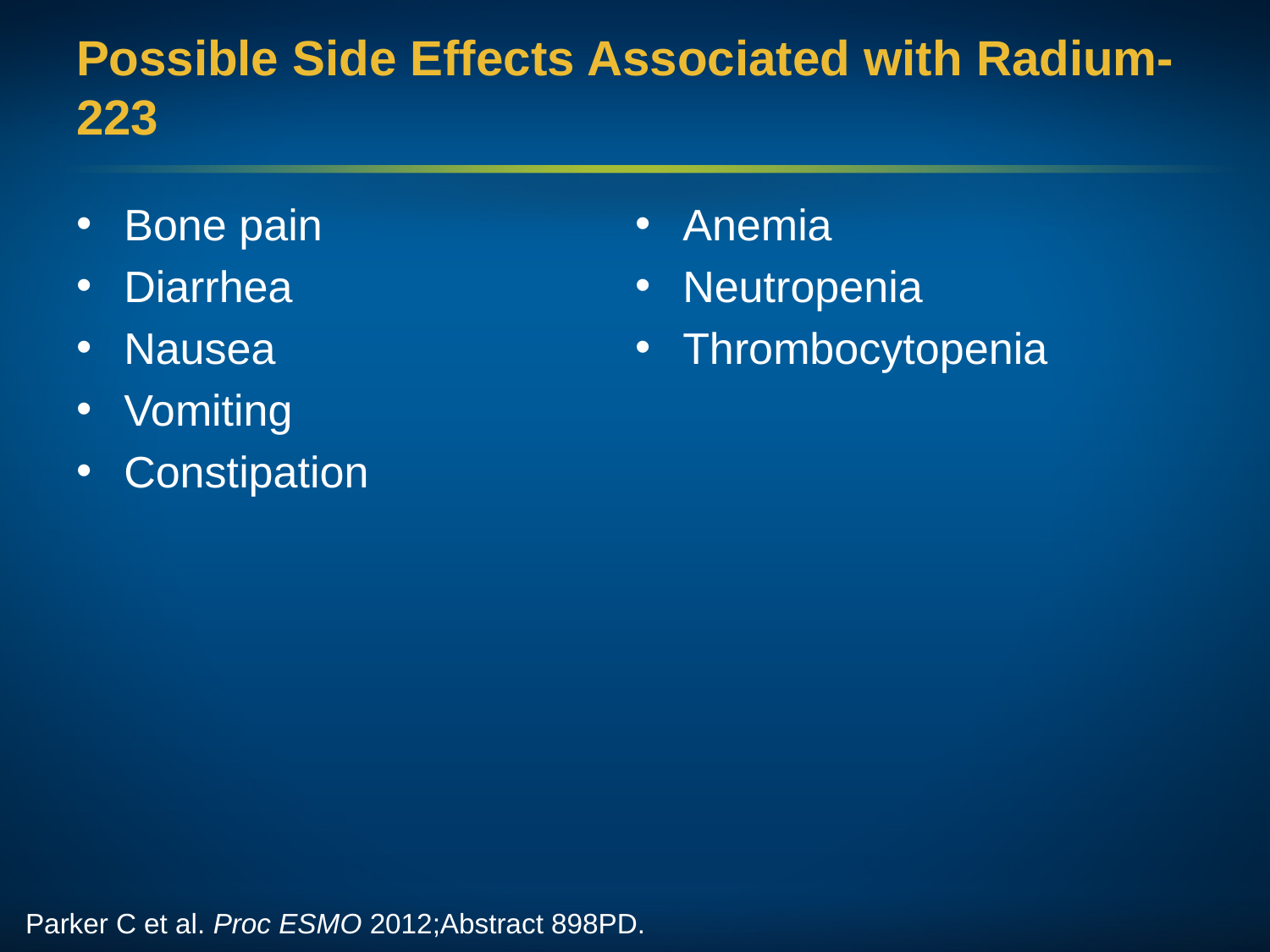

# Possible Side Effects Associated with Radium-223
Bone pain
Diarrhea
Nausea
Vomiting
Constipation
Anemia
Neutropenia
Thrombocytopenia

Parker C et al. Proc ESMO 2012;Abstract 898PD.